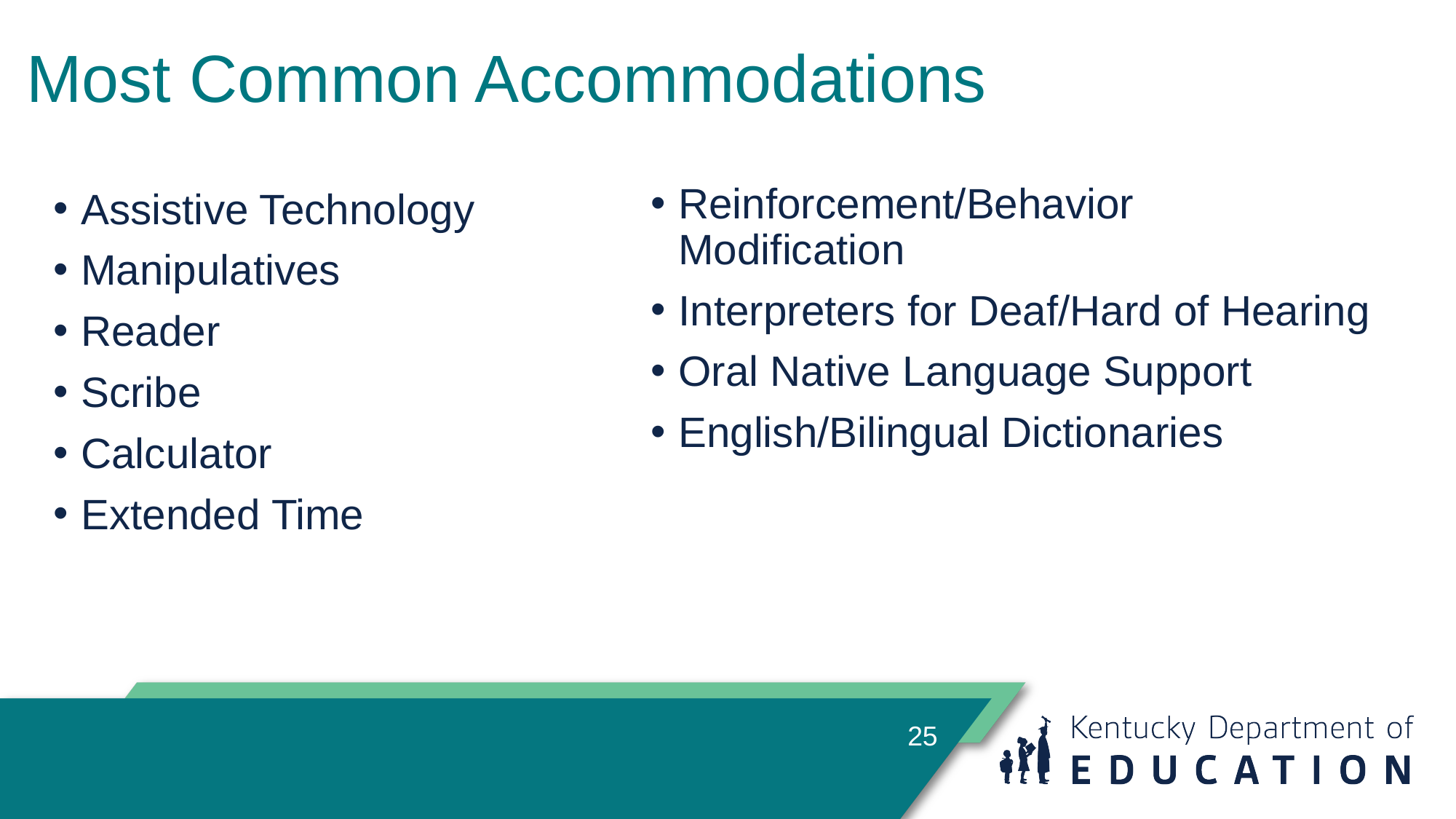

# Most Common Accommodations
Reinforcement/Behavior Modification
Interpreters for Deaf/Hard of Hearing
Oral Native Language Support
English/Bilingual Dictionaries

Assistive Technology
Manipulatives
Reader
Scribe
Calculator
Extended Time

25